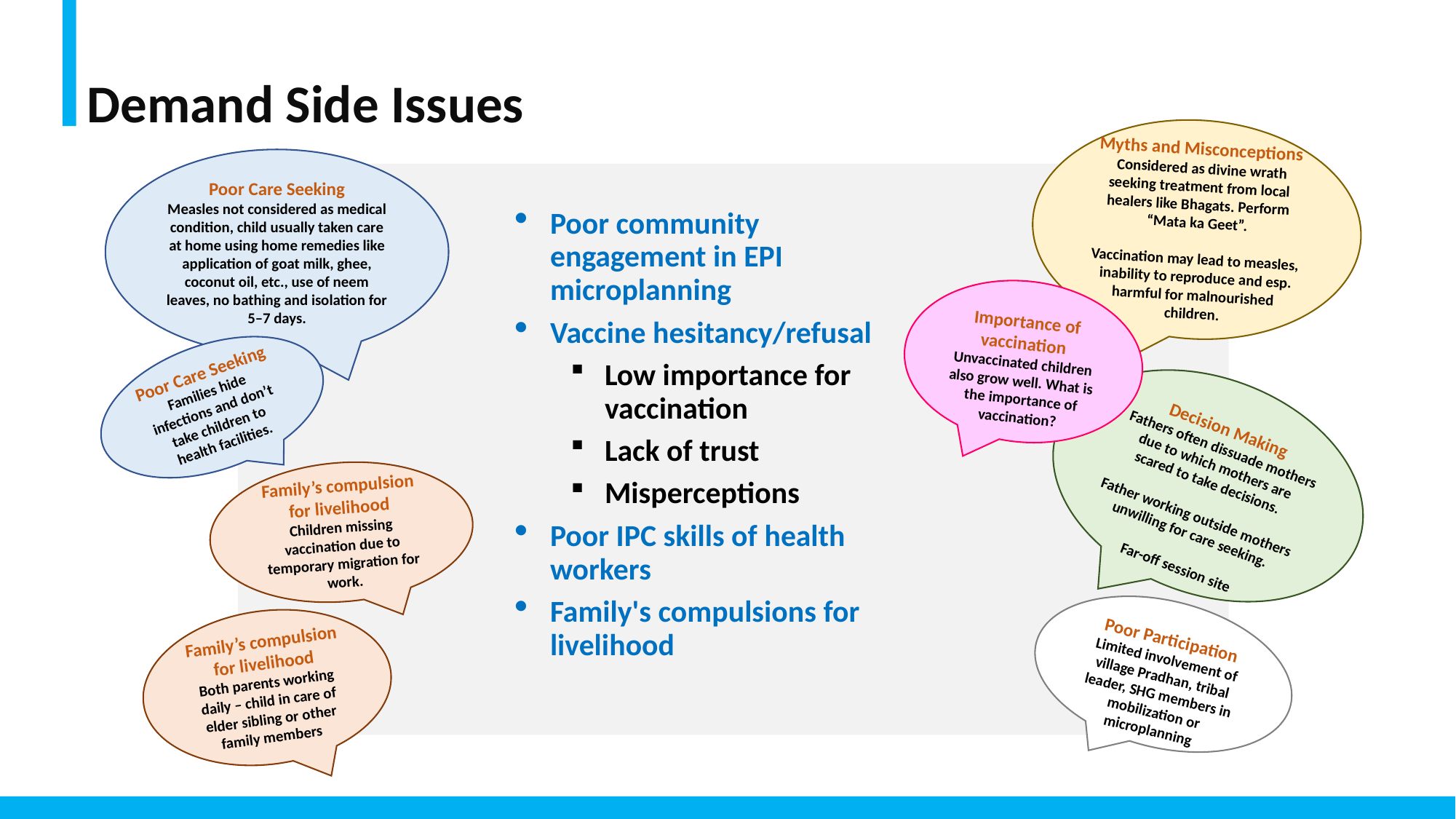

Demand Side Issues
Myths and Misconceptions
 Considered as divine wrath seeking treatment from local healers like Bhagats. Perform “Mata ka Geet”.

Vaccination may lead to measles,  inability to reproduce and esp. harmful for malnourished children.
Poor Care Seeking
Measles not considered as medical condition, child usually taken care at home using home remedies like application of goat milk, ghee, coconut oil, etc., use of neem leaves, no bathing and isolation for 5–7 days.

Poor community engagement in EPI microplanning
Vaccine hesitancy/refusal
Low importance for vaccination
Lack of trust
Misperceptions
Poor IPC skills of health workers
Family's compulsions for livelihood
Importance of vaccination
Unvaccinated children also grow well. What is  the importance of vaccination?

Poor Care Seeking
Families hide infections and don’t take children to health facilities.
Decision Making
 Fathers often dissuade mothers due to which mothers are scared to take decisions.

Father working outside mothers unwilling for care seeking.
Far-off session site

Family’s compulsion for livelihood
Children missing vaccination due to temporary migration for work.
Poor Participation
Limited involvement of village Pradhan, tribal leader, SHG members in mobilization or microplanning

Family’s compulsion for livelihood
Both parents working daily – child in care of elder sibling or other family members